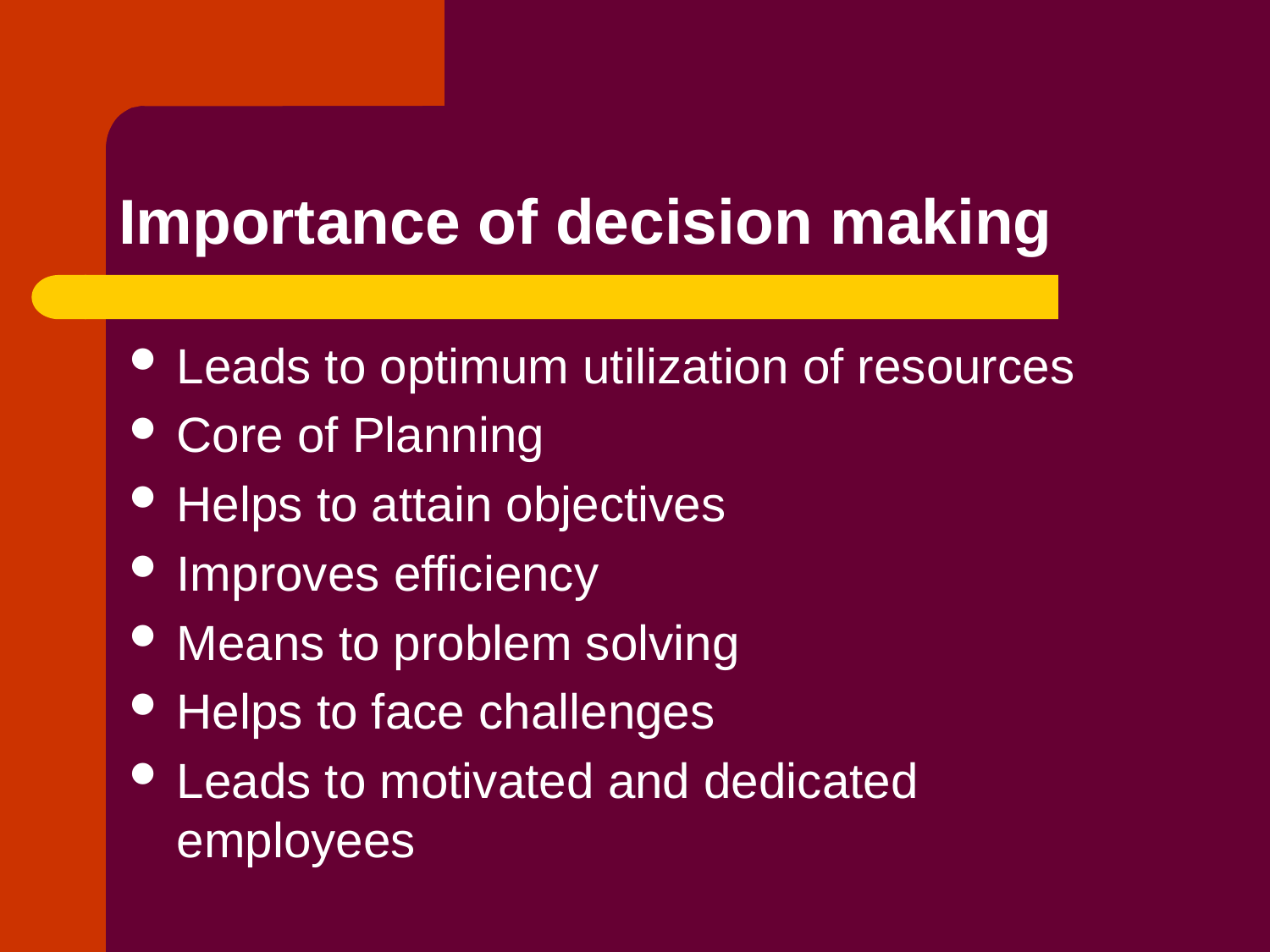

# Importance of decision making
Leads to optimum utilization of resources
Core of Planning
Helps to attain objectives
Improves efficiency
Means to problem solving
Helps to face challenges
Leads to motivated and dedicated employees